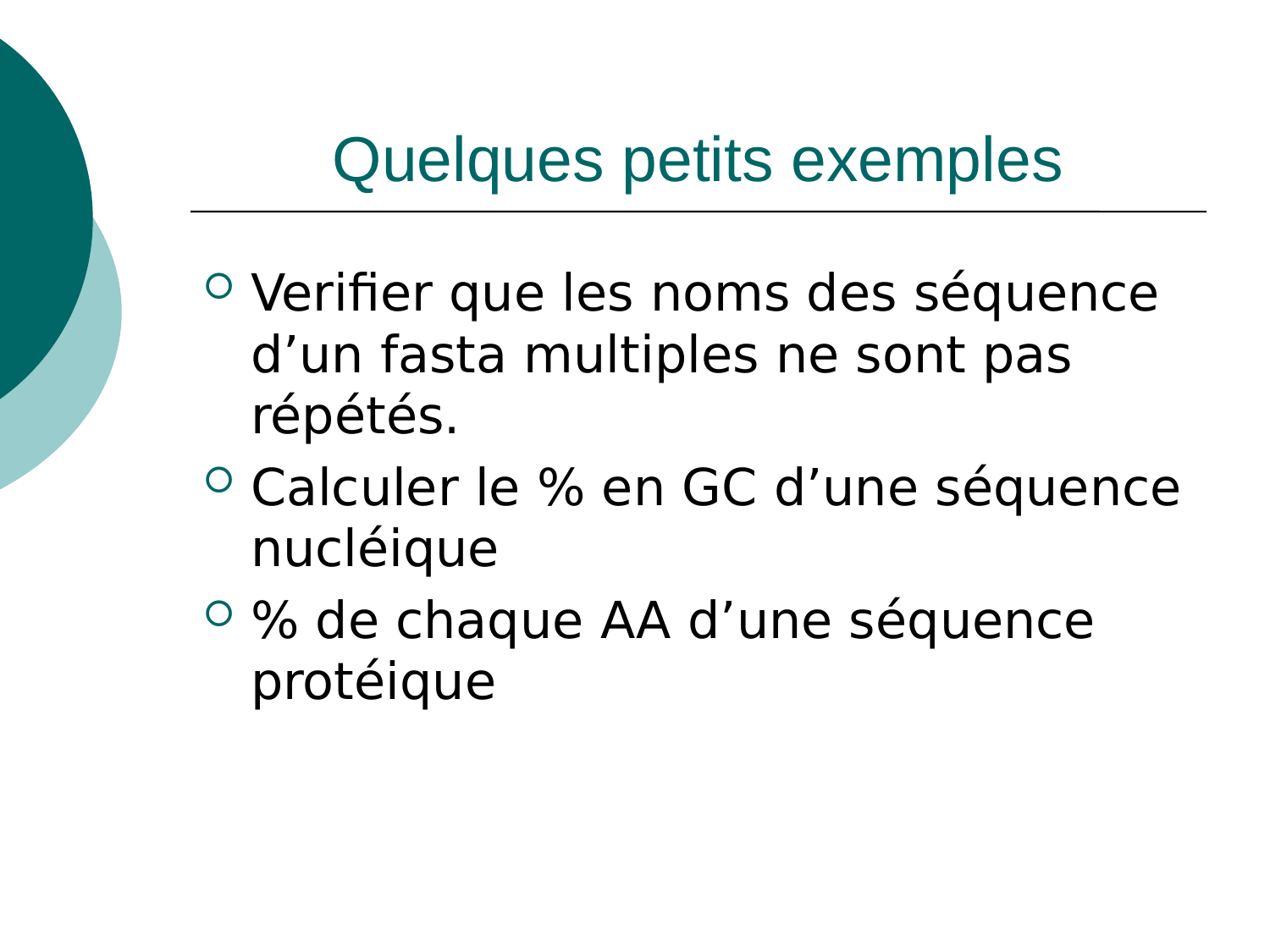

# Quelques petits exemples
Verifier que les noms des séquence d’un fasta multiples ne sont pas répétés.
Calculer le % en GC d’une séquence nucléique
% de chaque AA d’une séquence protéique